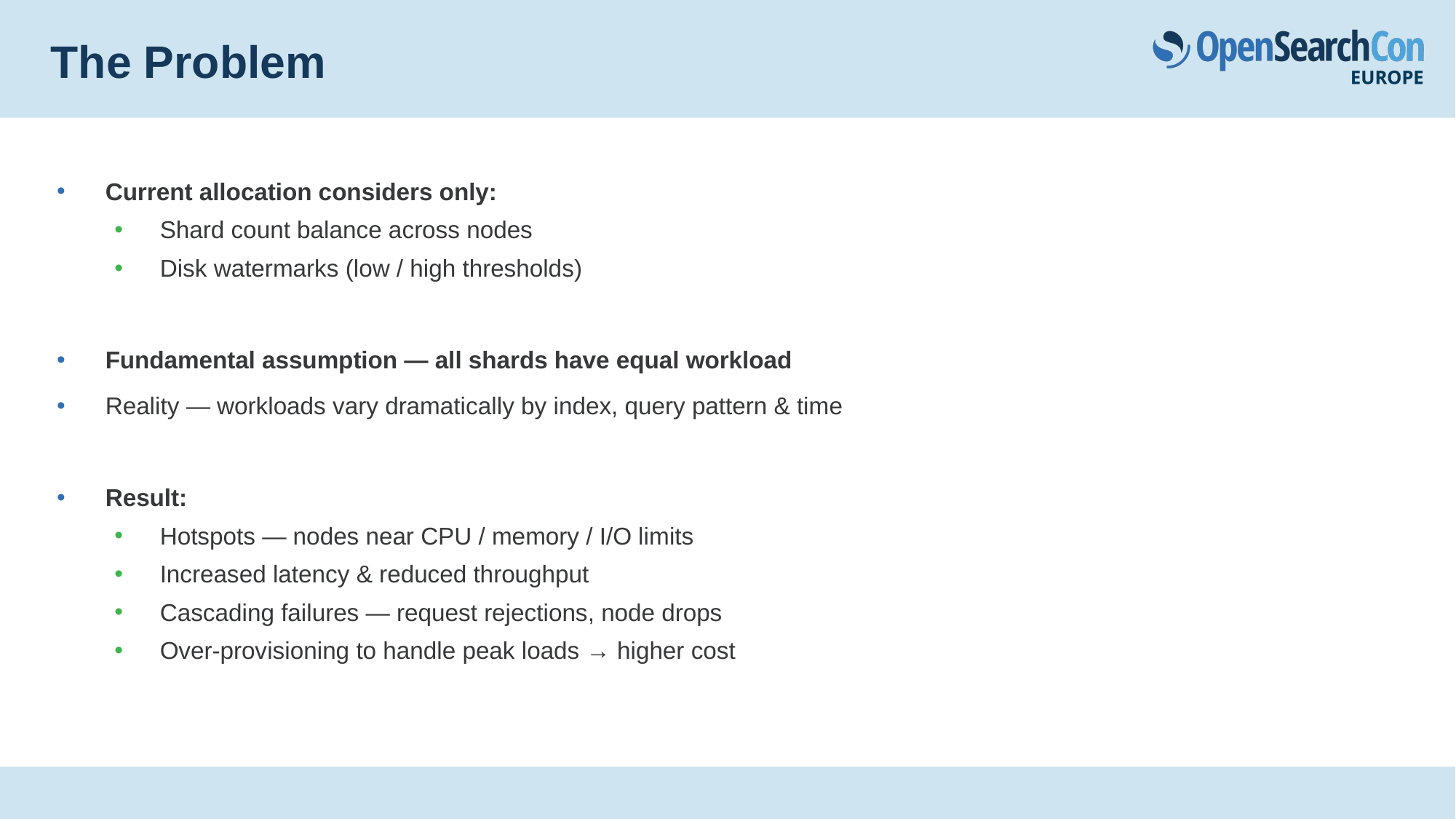

# The Problem
Current allocation considers only:
Shard count balance across nodes
Disk watermarks (low / high thresholds)

Fundamental assumption — all shards have equal workload
Reality — workloads vary dramatically by index, query pattern & time

Result:
Hotspots — nodes near CPU / memory / I/O limits
Increased latency & reduced throughput
Cascading failures — request rejections, node drops
Over-provisioning to handle peak loads → higher cost